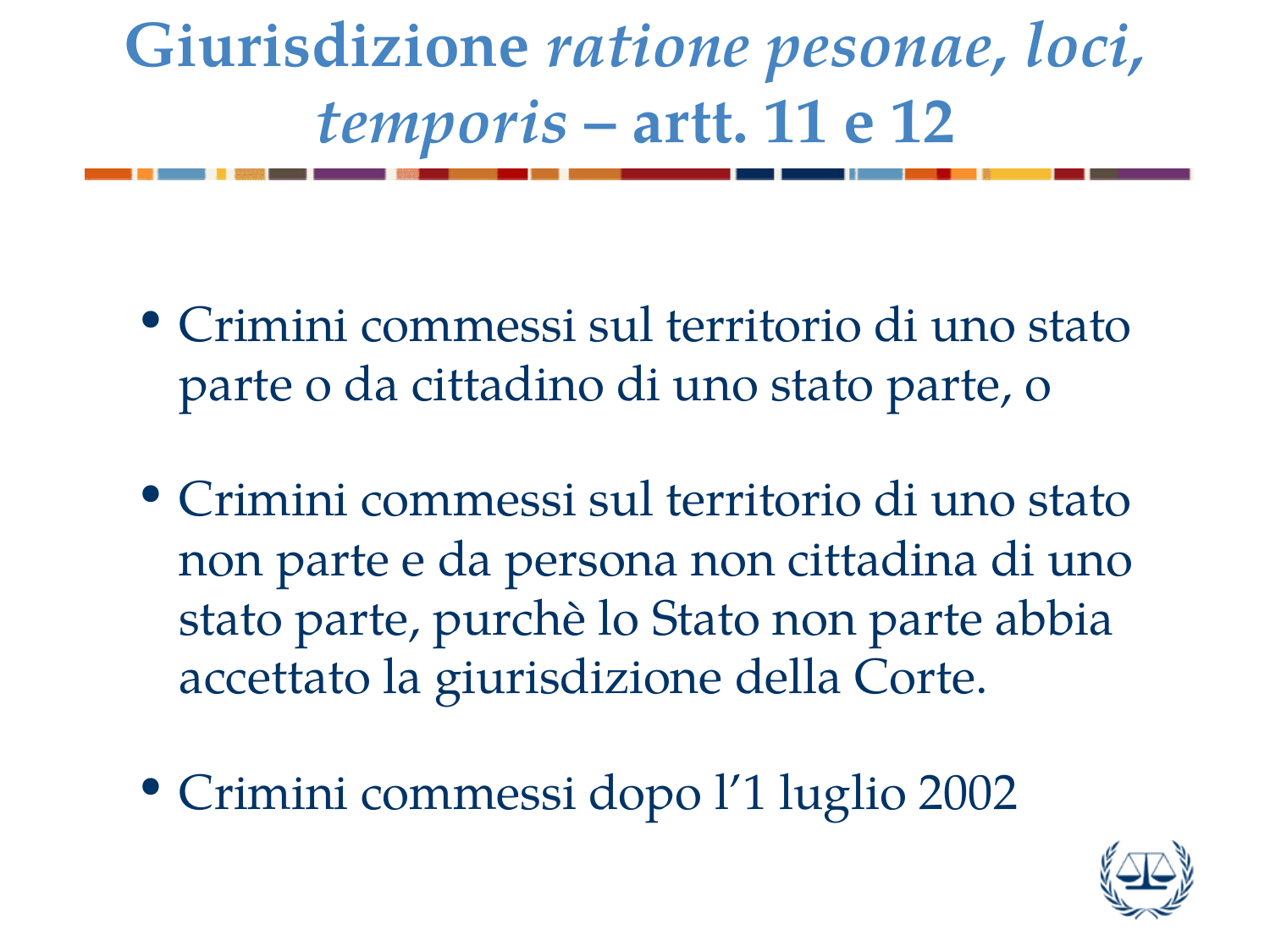

# Giurisdizione ratione pesonae, loci, temporis – artt. 11 e 12
Crimini commessi sul territorio di uno stato parte o da cittadino di uno stato parte, o

Crimini commessi sul territorio di uno stato non parte e da persona non cittadina di uno stato parte, purchè lo Stato non parte abbia accettato la giurisdizione della Corte.

Crimini commessi dopo l’1 luglio 2002